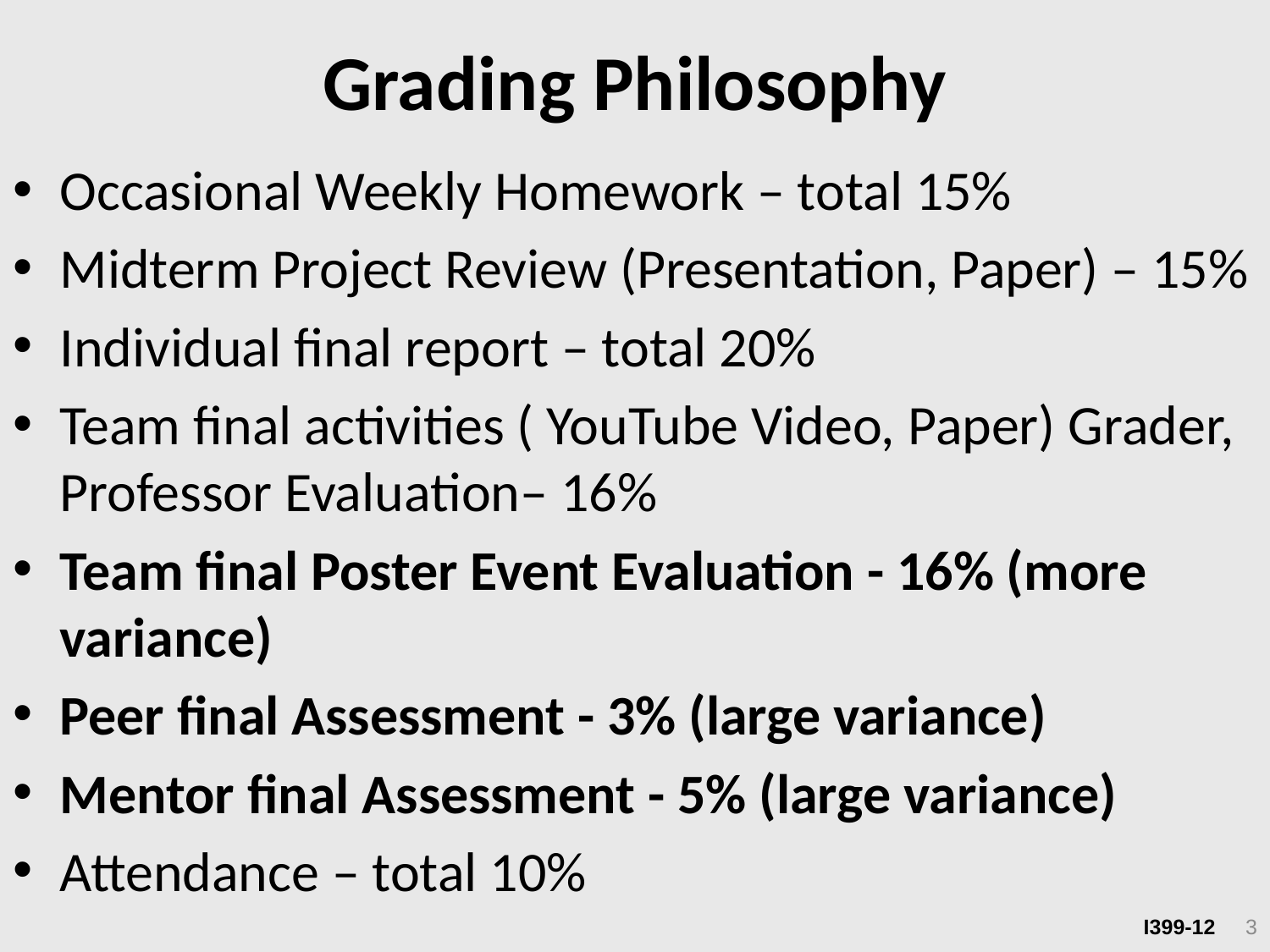

# Grading Philosophy
Occasional Weekly Homework – total 15%
Midterm Project Review (Presentation, Paper) – 15%
Individual final report – total 20%
Team final activities ( YouTube Video, Paper) Grader, Professor Evaluation– 16%
Team final Poster Event Evaluation - 16% (more variance)
Peer final Assessment - 3% (large variance)
Mentor final Assessment - 5% (large variance)
Attendance – total 10%